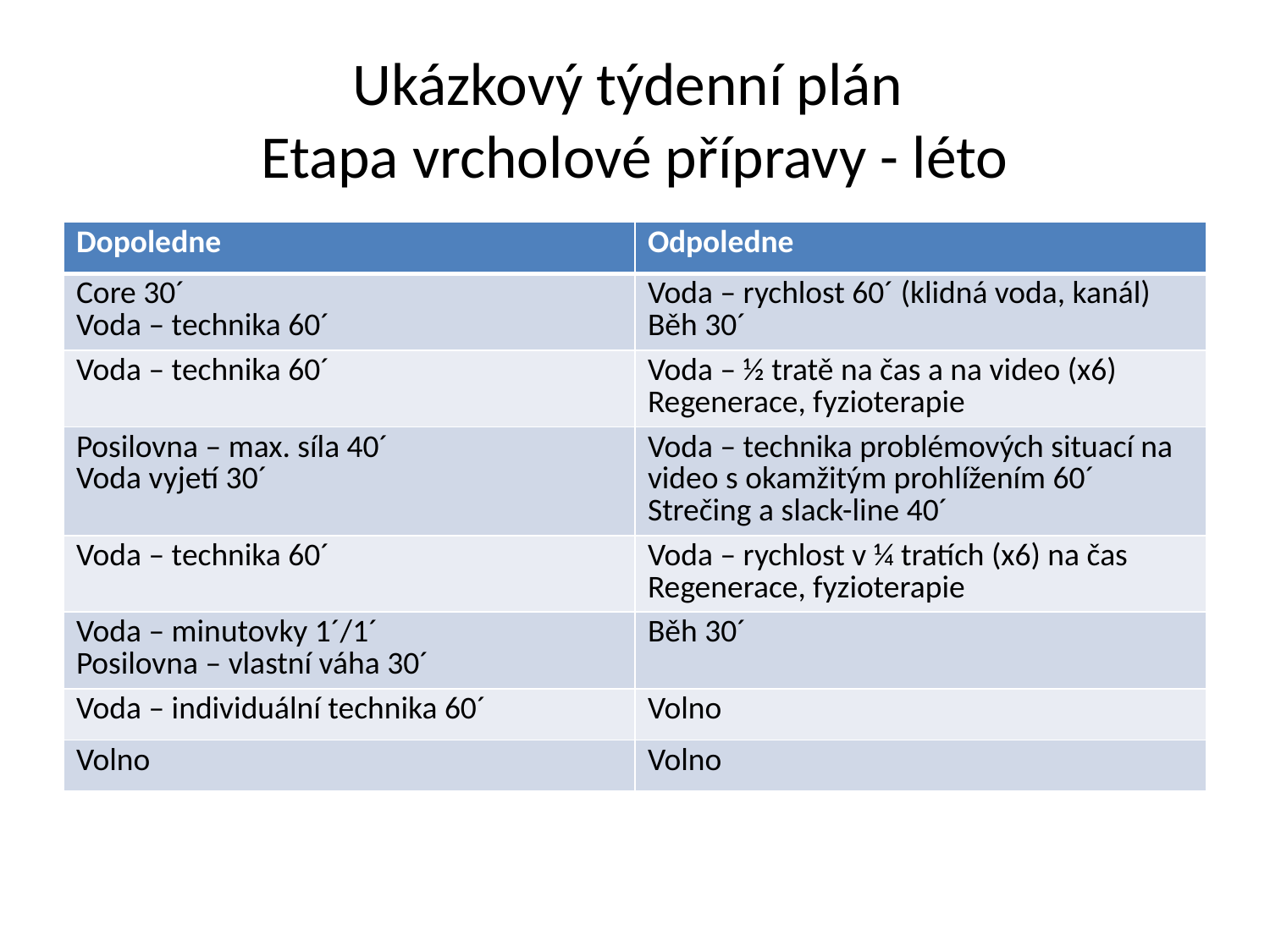

# Ukázkový týdenní plán Etapa vrcholové přípravy - léto
| Dopoledne | Odpoledne |
| --- | --- |
| Core 30´ Voda – technika 60´ | Voda – rychlost 60´ (klidná voda, kanál) Běh 30´ |
| Voda – technika 60´ | Voda – ½ tratě na čas a na video (x6) Regenerace, fyzioterapie |
| Posilovna – max. síla 40´ Voda vyjetí 30´ | Voda – technika problémových situací na video s okamžitým prohlížením 60´ Strečing a slack-line 40´ |
| Voda – technika 60´ | Voda – rychlost v ¼ tratích (x6) na čas Regenerace, fyzioterapie |
| Voda – minutovky 1´/1´ Posilovna – vlastní váha 30´ | Běh 30´ |
| Voda – individuální technika 60´ | Volno |
| Volno | Volno |